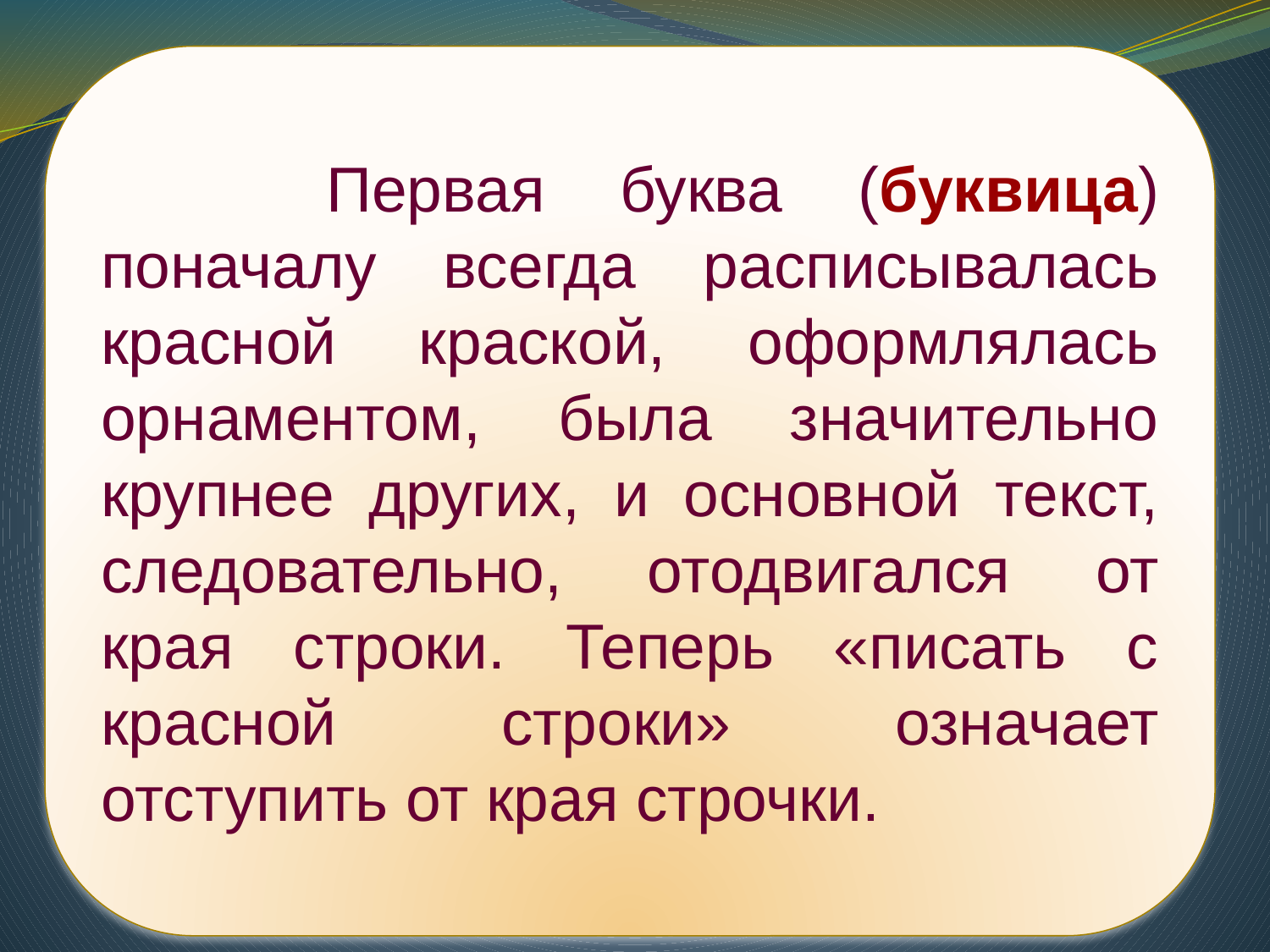

Первая буква (буквица) поначалу всегда расписывалась красной краской, оформлялась орнаментом, была значительно крупнее других, и основной текст, следовательно, отодвигался от края строки. Теперь «писать с красной строки» означает отступить от края строчки.
#